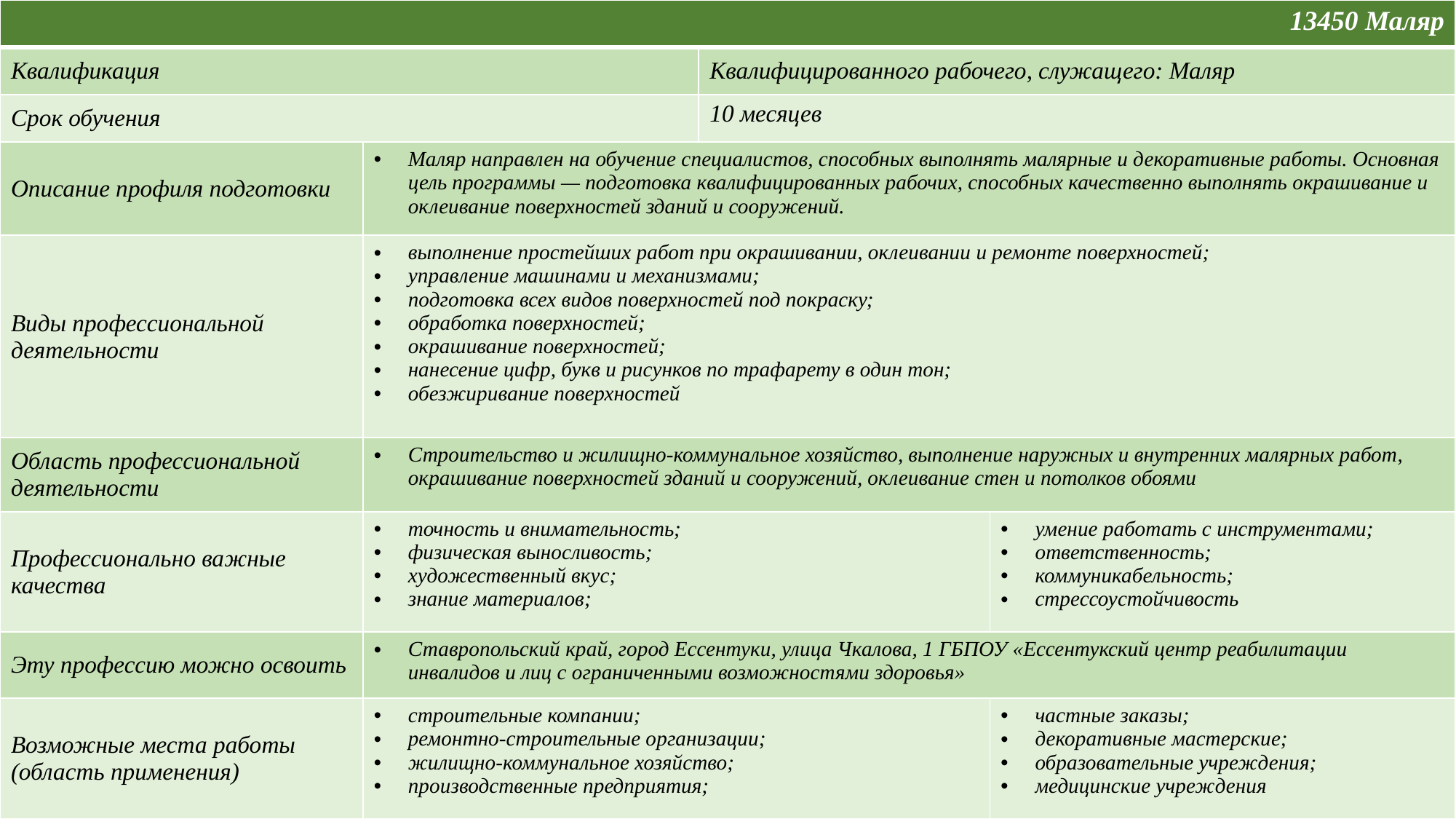

| 13450 Маляр |  |  |  |
| --- | --- | --- | --- |
| Квалификация |  | Квалифицированного рабочего, служащего: Маляр |  |
| Срок обучения |  | 10 месяцев |  |
| Описание профиля подготовки | Маляр направлен на обучение специалистов, способных выполнять малярные и декоративные работы. Основная цель программы — подготовка квалифицированных рабочих, способных качественно выполнять окрашивание и оклеивание поверхностей зданий и сооружений. |  |  |
| Виды профессиональной деятельности | выполнение простейших работ при окрашивании, оклеивании и ремонте поверхностей; управление машинами и механизмами; подготовка всех видов поверхностей под покраску; обработка поверхностей; окрашивание поверхностей; нанесение цифр, букв и рисунков по трафарету в один тон; обезжиривание поверхностей |  |  |
| Область профессиональной деятельности | Строительство и жилищно-коммунальное хозяйство, выполнение наружных и внутренних малярных работ, окрашивание поверхностей зданий и сооружений, оклеивание стен и потолков обоями |  |  |
| Профессионально важные качества | точность и внимательность; физическая выносливость; художественный вкус; знание материалов; |  | умение работать с инструментами; ответственность; коммуникабельность; стрессоустойчивость |
| Эту профессию можно освоить | Ставропольский край, город Ессентуки, улица Чкалова, 1 ГБПОУ «Ессентукский центр реабилитации инвалидов и лиц с ограниченными возможностями здоровья» |  |  |
| Возможные места работы (область применения) | строительные компании; ремонтно-строительные организации; жилищно-коммунальное хозяйство; производственные предприятия; |  | частные заказы; декоративные мастерские; образовательные учреждения; медицинские учреждения |